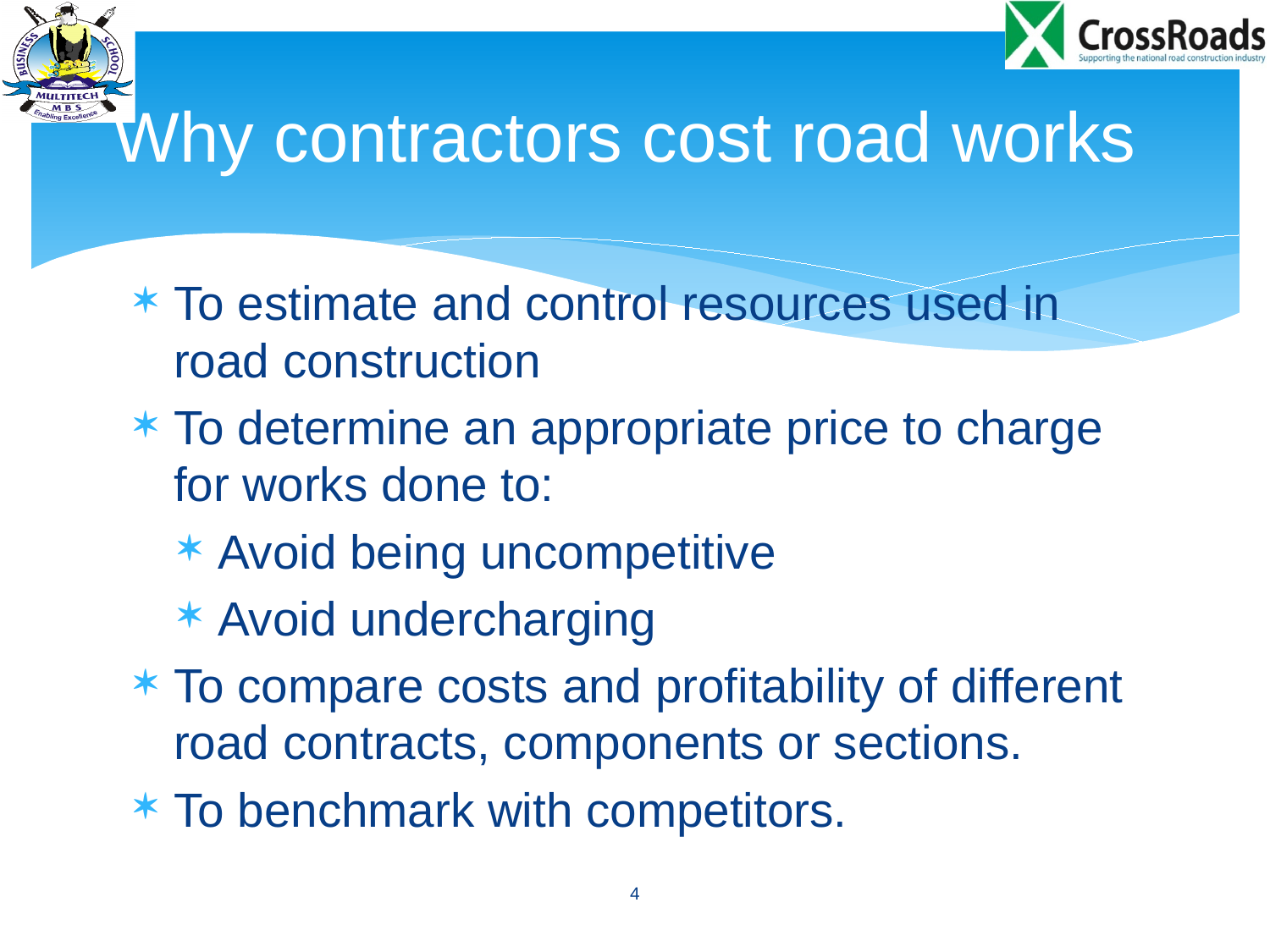

# Why contractors cost road works
To estimate and control resources used in road construction
To determine an appropriate price to charge for works done to:
Avoid being uncompetitive
Avoid undercharging
To compare costs and profitability of different road contracts, components or sections.
To benchmark with competitors.

4